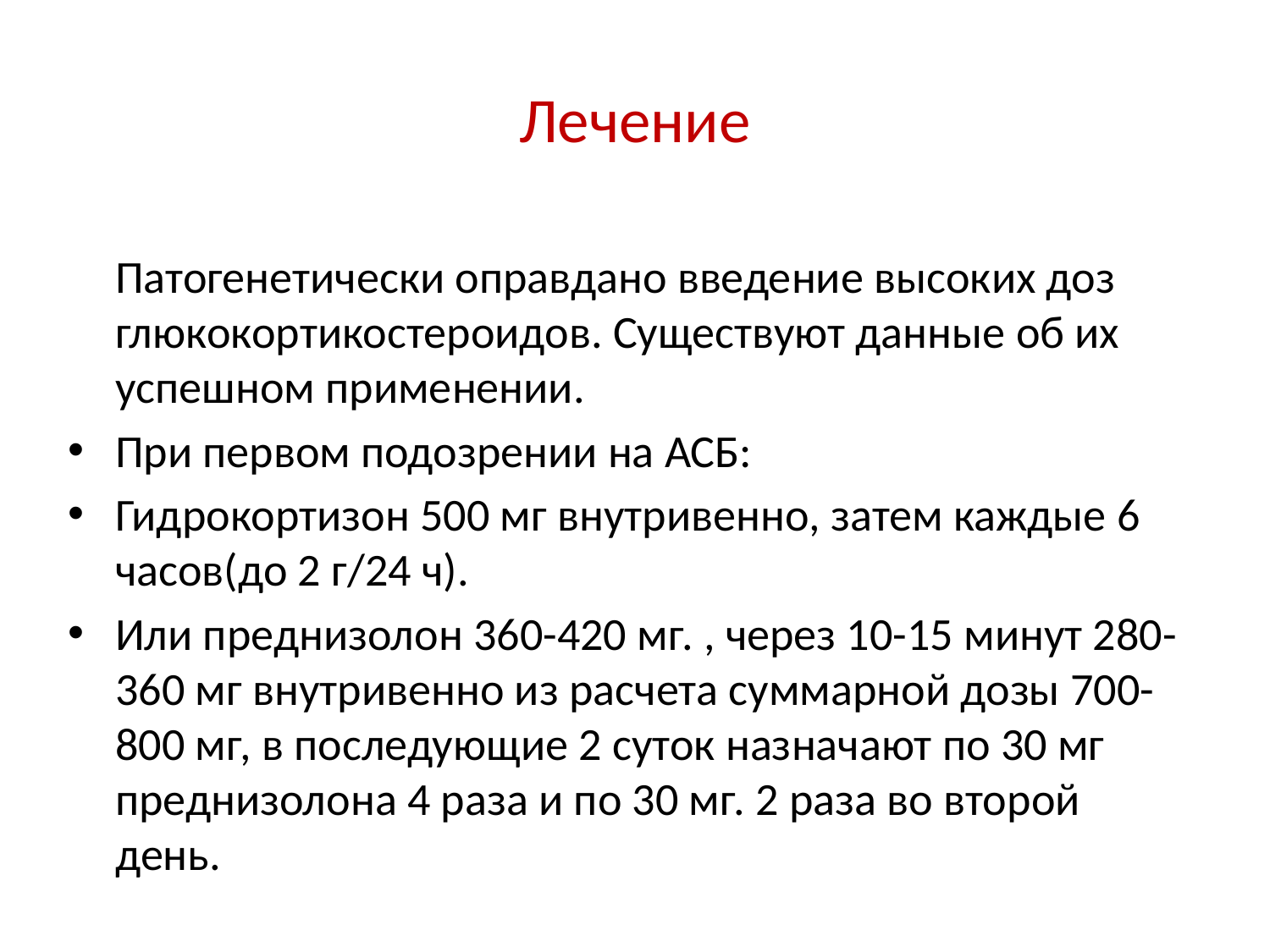

# Лечение
Учитывая патогенетические механизмы ЭОВ, схожие с  Патогенетически оправдано введение высоких доз глюкокортикостероидов. Существуют данные об их успешном применении.
При первом подозрении на АСБ:
Гидрокортизон 500 мг внутривенно, затем каждые 6 часов(до 2 г/24 ч).
Или преднизолон 360-420 мг. , через 10-15 минут 280-360 мг внутривенно из расчета суммарной дозы 700-800 мг, в последующие 2 суток назначают по 30 мг преднизолона 4 раза и по 30 мг. 2 раза во второй день.